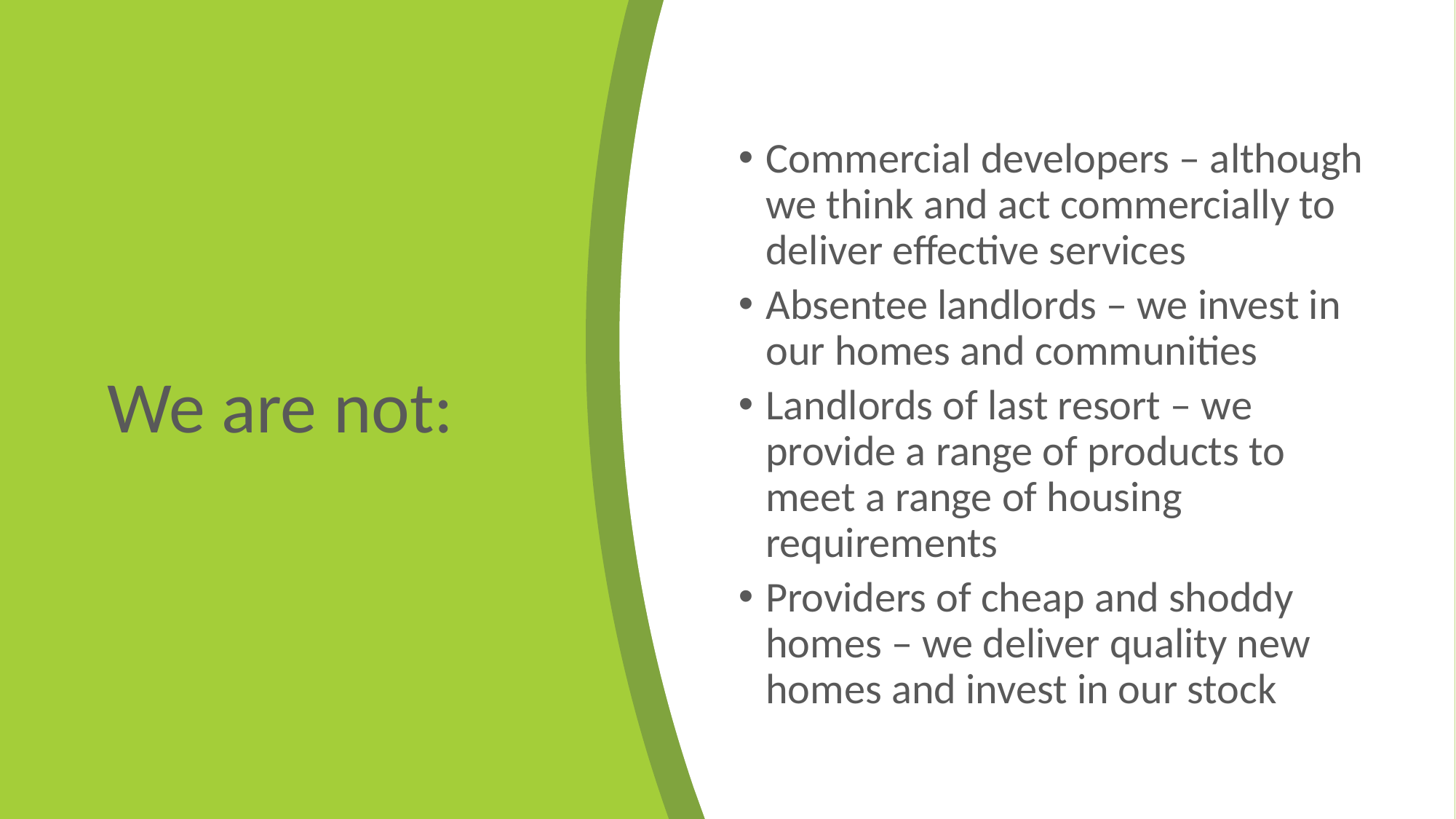

Commercial developers – although we think and act commercially to deliver effective services
Absentee landlords – we invest in our homes and communities
Landlords of last resort – we provide a range of products to meet a range of housing requirements
Providers of cheap and shoddy homes – we deliver quality new homes and invest in our stock
# We are not: